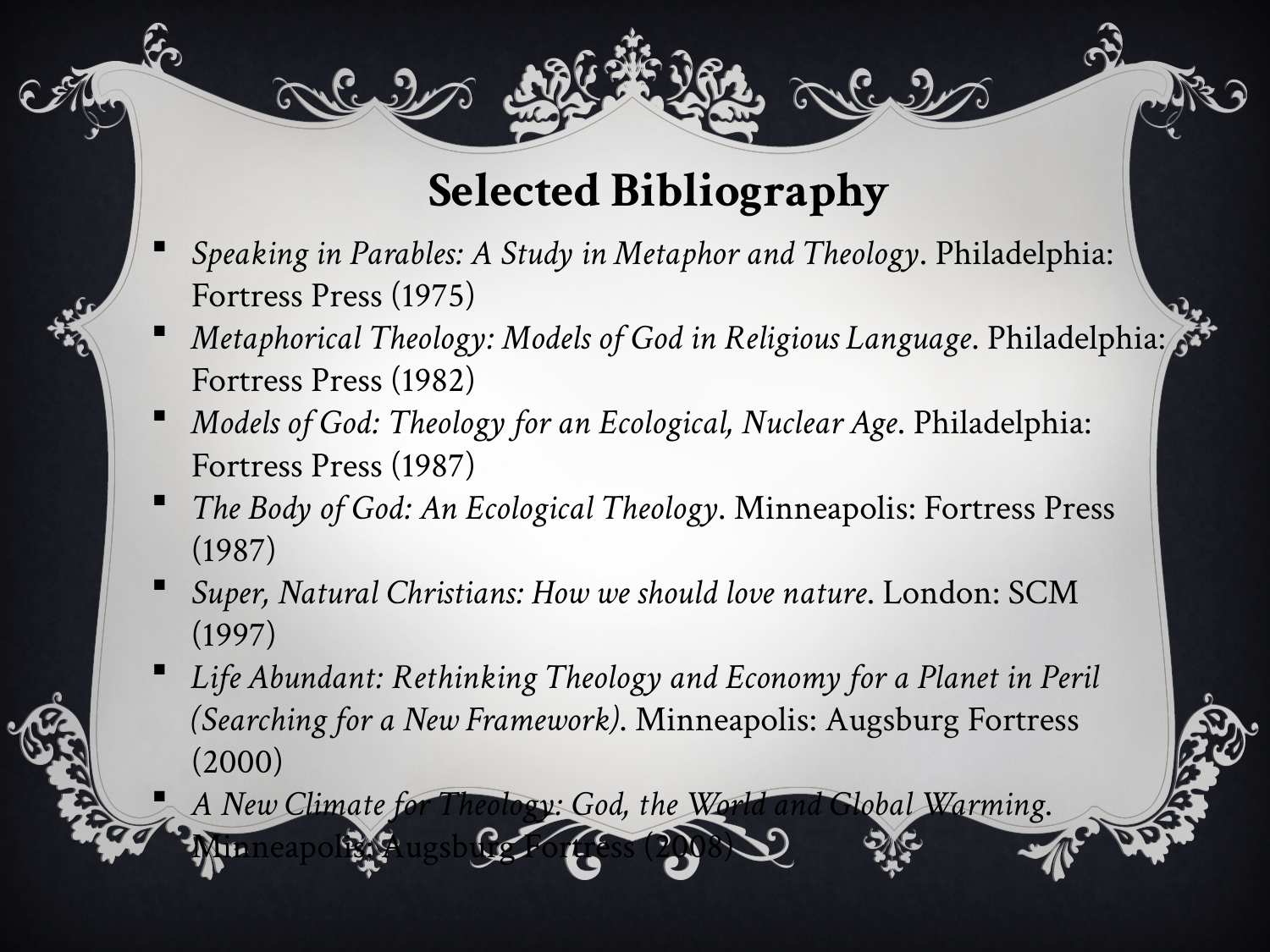

Selected Bibliography
Speaking in Parables: A Study in Metaphor and Theology. Philadelphia: Fortress Press (1975)
Metaphorical Theology: Models of God in Religious Language. Philadelphia: Fortress Press (1982)
Models of God: Theology for an Ecological, Nuclear Age. Philadelphia: Fortress Press (1987)
The Body of God: An Ecological Theology. Minneapolis: Fortress Press (1987)
Super, Natural Christians: How we should love nature. London: SCM (1997)
Life Abundant: Rethinking Theology and Economy for a Planet in Peril (Searching for a New Framework). Minneapolis: Augsburg Fortress (2000)
A New Climate for Theology: God, the World and Global Warming. Minneapolis: Augsburg Fortress (2008)